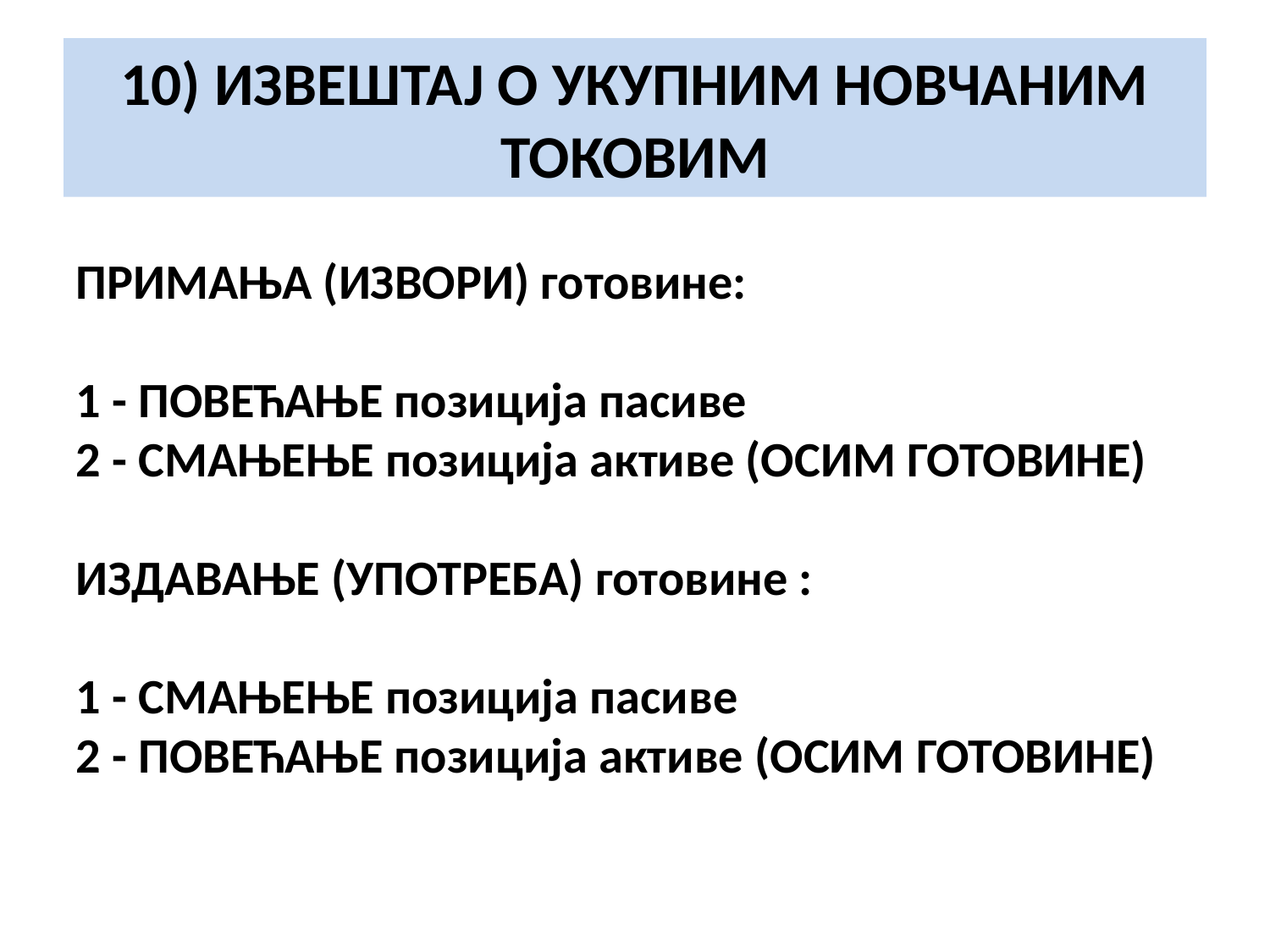

# 10) ИЗВЕШТАЈ О УКУПНИМ НОВЧАНИМ ТОКОВИМ

ПРИМАЊА (ИЗВОРИ) готовине:

1 - ПОВЕЋАЊЕ позиција пасиве
2 - СМАЊЕЊЕ позиција активе (ОСИМ ГОТОВИНЕ)

ИЗДАВАЊЕ (УПОТРЕБА) готовине :

1 - СМАЊЕЊЕ позиција пасиве
2 - ПОВЕЋАЊЕ позиција активе (ОСИМ ГОТОВИНЕ)